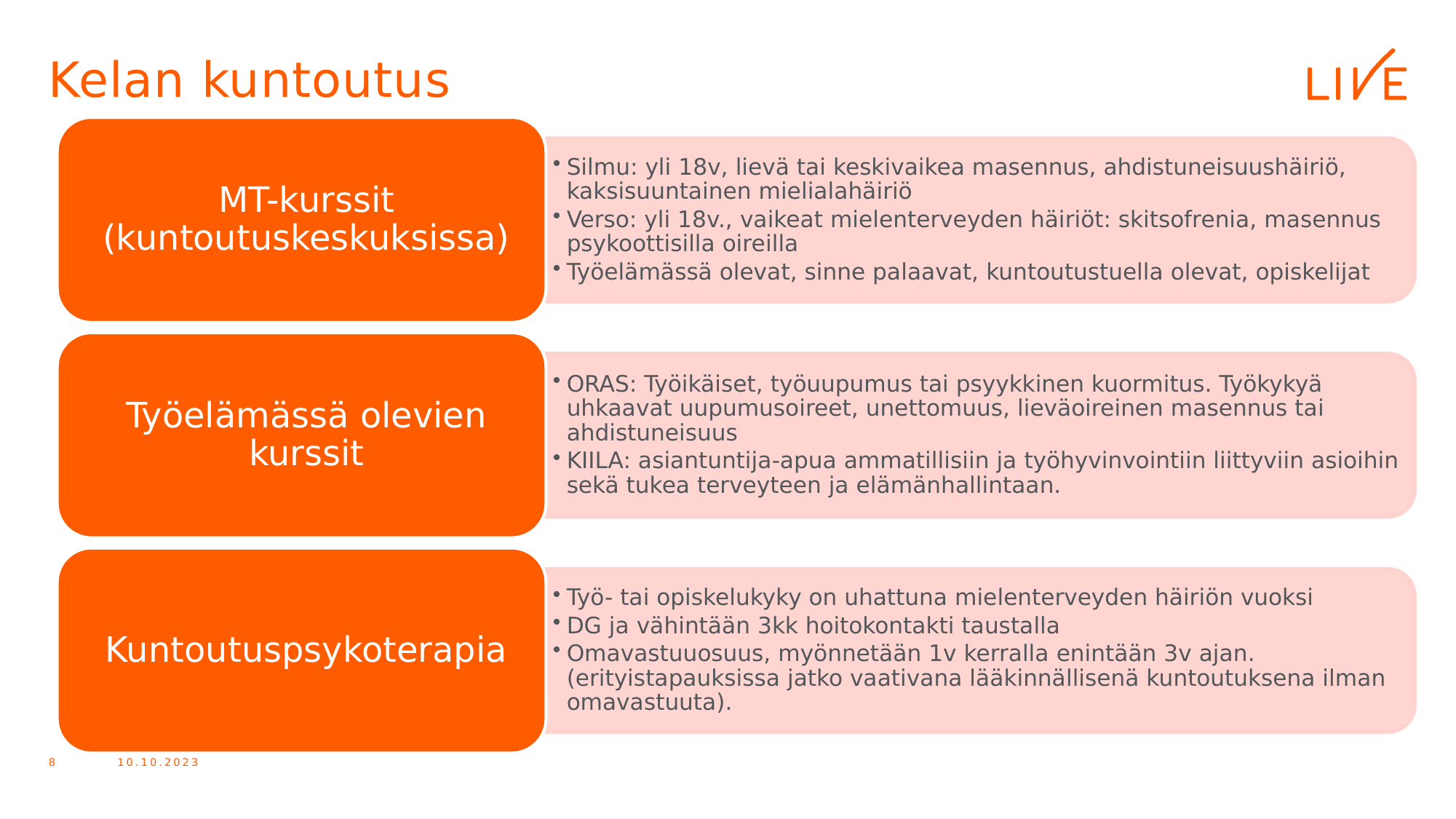

# Kelan kuntoutus
Silmu: yli 18v, lievä tai keskivaikea masennus, ahdistuneisuushäiriö, kaksisuuntainen mielialahäiriö
Verso: yli 18v., vaikeat mielenterveyden häiriöt: skitsofrenia, masennus psykoottisilla oireilla
Työelämässä olevat, sinne palaavat, kuntoutustuella olevat, opiskelijat
MT-kurssit (kuntoutuskeskuksissa)
ORAS: Työikäiset, työuupumus tai psyykkinen kuormitus. Työkykyä uhkaavat uupumusoireet, unettomuus, lieväoireinen masennus tai ahdistuneisuus
KIILA: asiantuntija-apua ammatillisiin ja työhyvinvointiin liittyviin asioihin sekä tukea terveyteen ja elämänhallintaan.
Työelämässä olevien kurssit
Työ- tai opiskelukyky on uhattuna mielenterveyden häiriön vuoksi
DG ja vähintään 3kk hoitokontakti taustalla
Omavastuuosuus, myönnetään 1v kerralla enintään 3v ajan. (erityistapauksissa jatko vaativana lääkinnällisenä kuntoutuksena ilman omavastuuta).
Kuntoutuspsykoterapia

10.10.2023
8